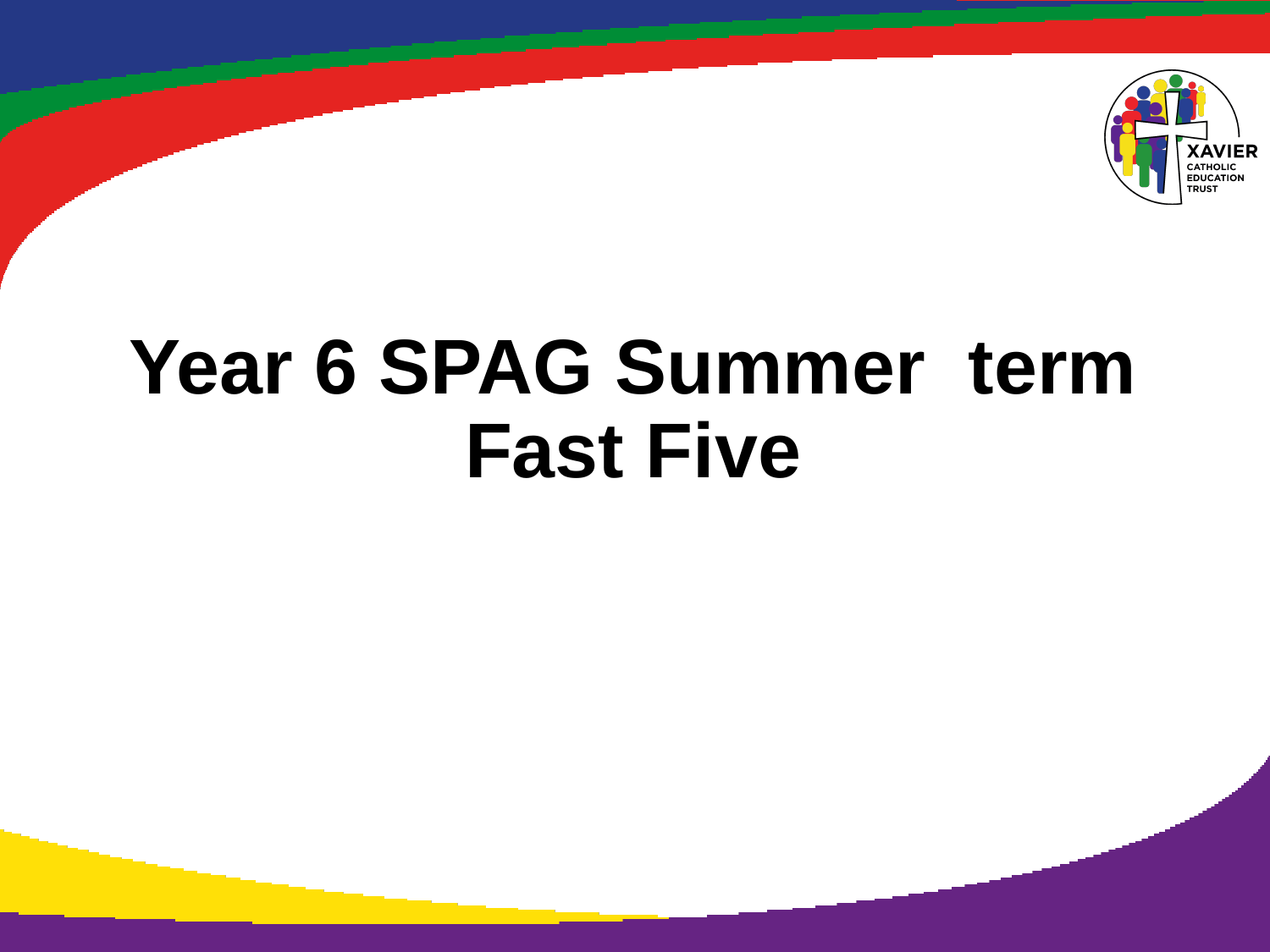

# Year 6 SPAG Summer  term Fast Five